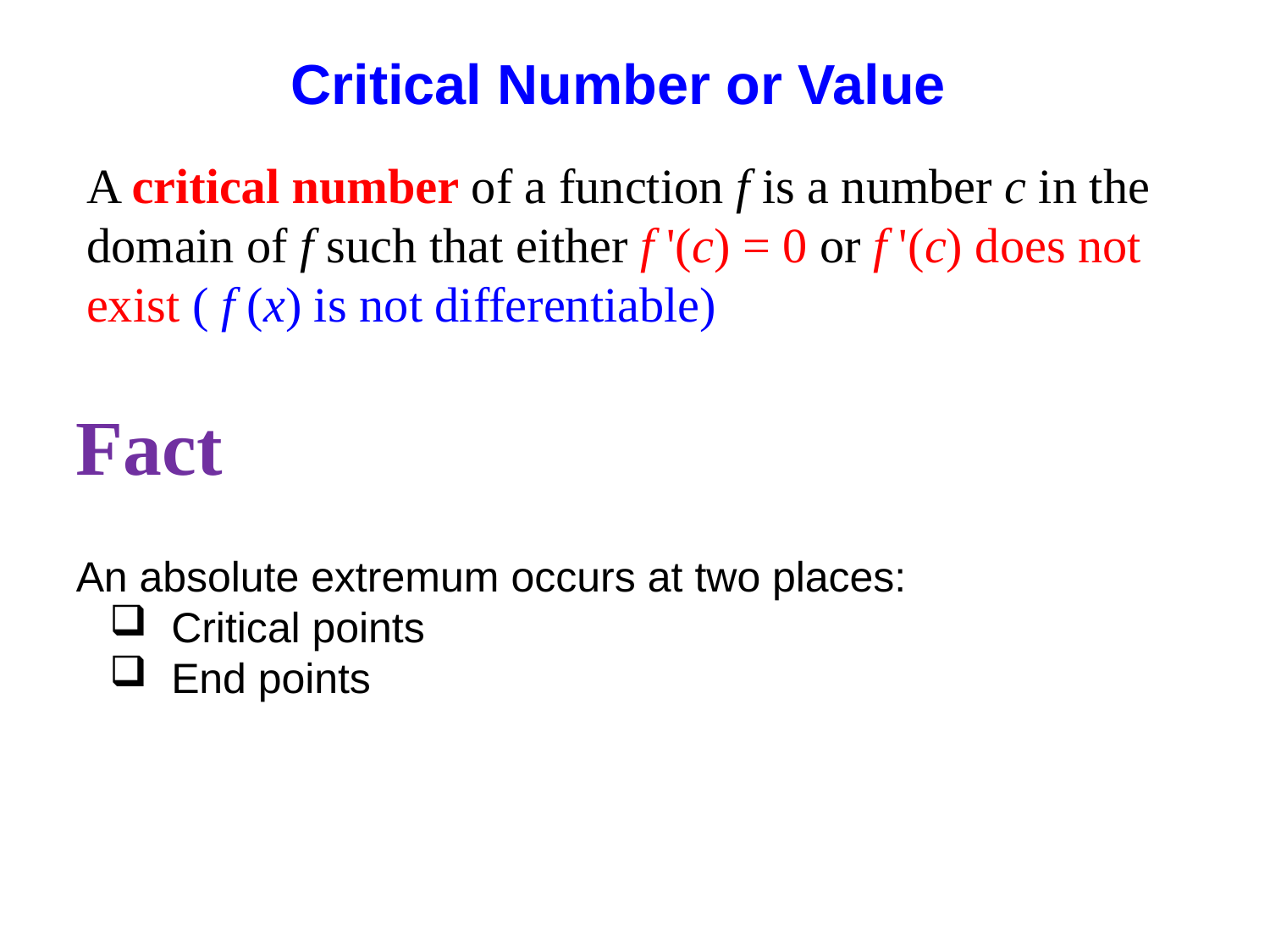

Critical Number or Value
A critical number of a function f is a number c in the domain of f such that either f '(c) = 0 or f '(c) does not exist ( f (x) is not differentiable)
Fact

An absolute extremum occurs at two places:
  Critical points
  End points